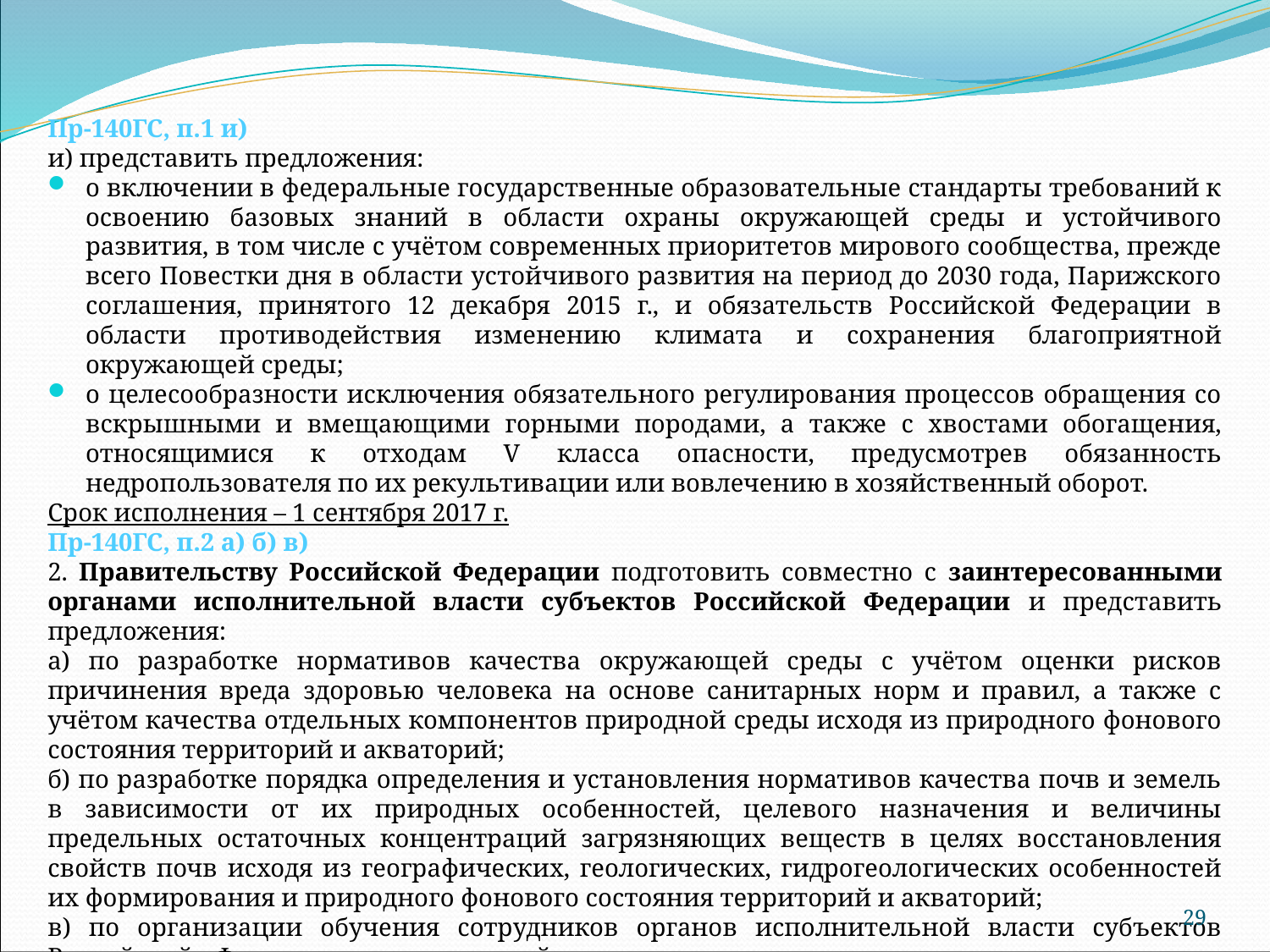

Пр-140ГС, п.1 и)
и) представить предложения:
о включении в федеральные государственные образовательные стандарты требований к освоению базовых знаний в области охраны окружающей среды и устойчивого развития, в том числе с учётом современных приоритетов мирового сообщества, прежде всего Повестки дня в области устойчивого развития на период до 2030 года, Парижского соглашения, принятого 12 декабря 2015 г., и обязательств Российской Федерации в области противодействия изменению климата и сохранения благоприятной окружающей среды;
о целесообразности исключения обязательного регулирования процессов обращения со вскрышными и вмещающими горными породами, а также с хвостами обогащения, относящимися к отходам V класса опасности, предусмотрев обязанность недропользователя по их рекультивации или вовлечению в хозяйственный оборот.
Срок исполнения – 1 сентября 2017 г.
Пр-140ГС, п.2 а) б) в)
2. Правительству Российской Федерации подготовить совместно с заинтересованными органами исполнительной власти субъектов Российской Федерации и представить предложения:
а) по разработке нормативов качества окружающей среды с учётом оценки рисков причинения вреда здоровью человека на основе санитарных норм и правил, а также с учётом качества отдельных компонентов природной среды исходя из природного фонового состояния территорий и акваторий;
б) по разработке порядка определения и установления нормативов качества почв и земель в зависимости от их природных особенностей, целевого назначения и величины предельных остаточных концентраций загрязняющих веществ в целях восстановления свойств почв исходя из географических, геологических, гидрогеологических особенностей их формирования и природного фонового состояния территорий и акваторий;
в) по организации обучения сотрудников органов исполнительной власти субъектов Российской Федерации и взаимодействия по вопросам перехода на использование наилучших доступных технологий.
Срок исполнения – 1 мая 2017 г.

29